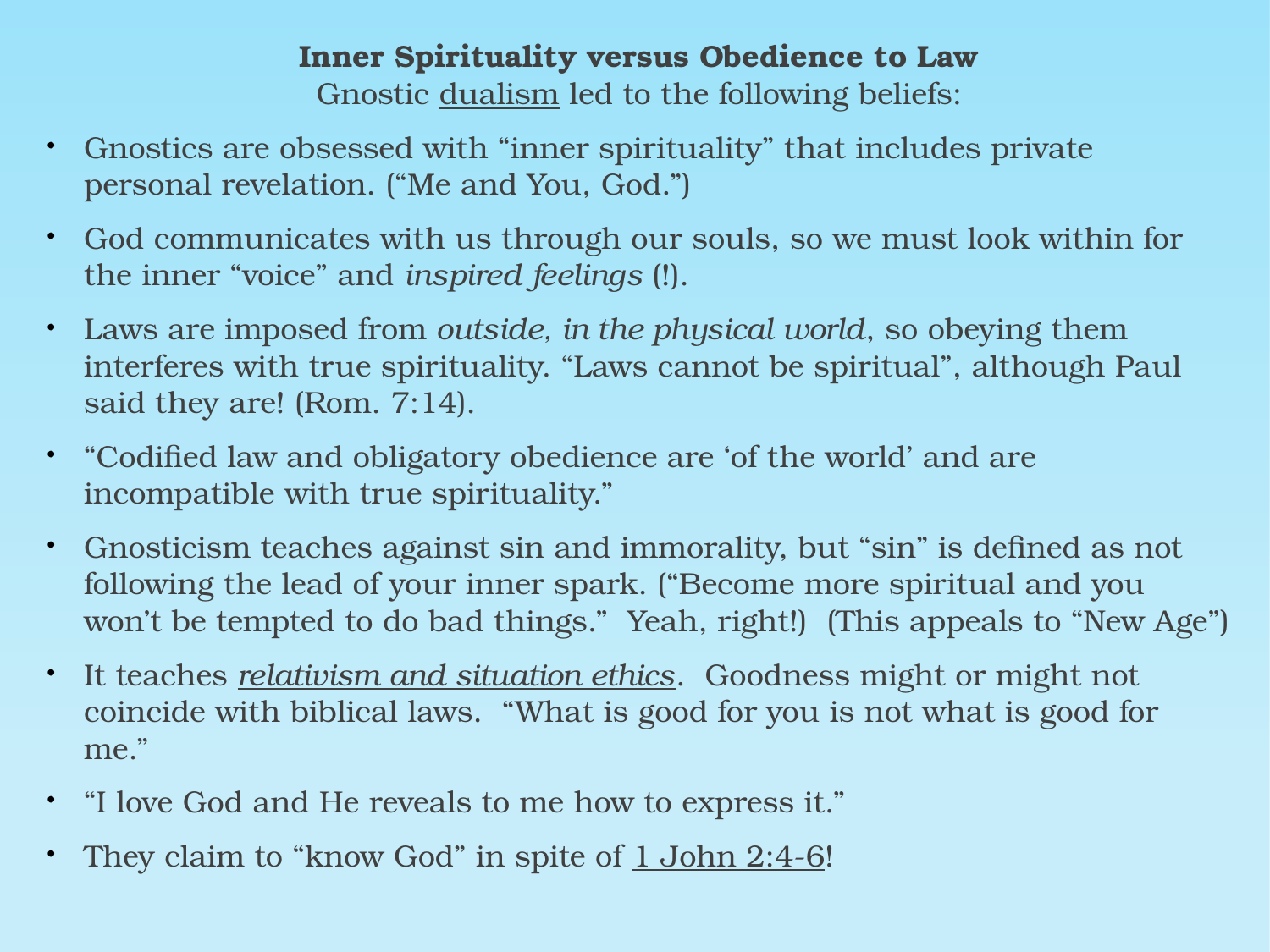

Inner Spirituality versus Obedience to Law
Gnostic dualism led to the following beliefs:
Gnostics are obsessed with “inner spirituality” that includes private personal revelation. (“Me and You, God.”)
God communicates with us through our souls, so we must look within for the inner “voice” and inspired feelings (!).
Laws are imposed from outside, in the physical world, so obeying them interferes with true spirituality. “Laws cannot be spiritual”, although Paul said they are! (Rom. 7:14).
“Codified law and obligatory obedience are ‘of the world’ and are incompatible with true spirituality.”
Gnosticism teaches against sin and immorality, but “sin” is defined as not following the lead of your inner spark. (“Become more spiritual and you won’t be tempted to do bad things.”  Yeah, right!)  (This appeals to “New Age”)
It teaches relativism and situation ethics.  Goodness might or might not coincide with biblical laws.  “What is good for you is not what is good for me.”
“I love God and He reveals to me how to express it.”
They claim to “know God” in spite of 1 John 2:4-6!